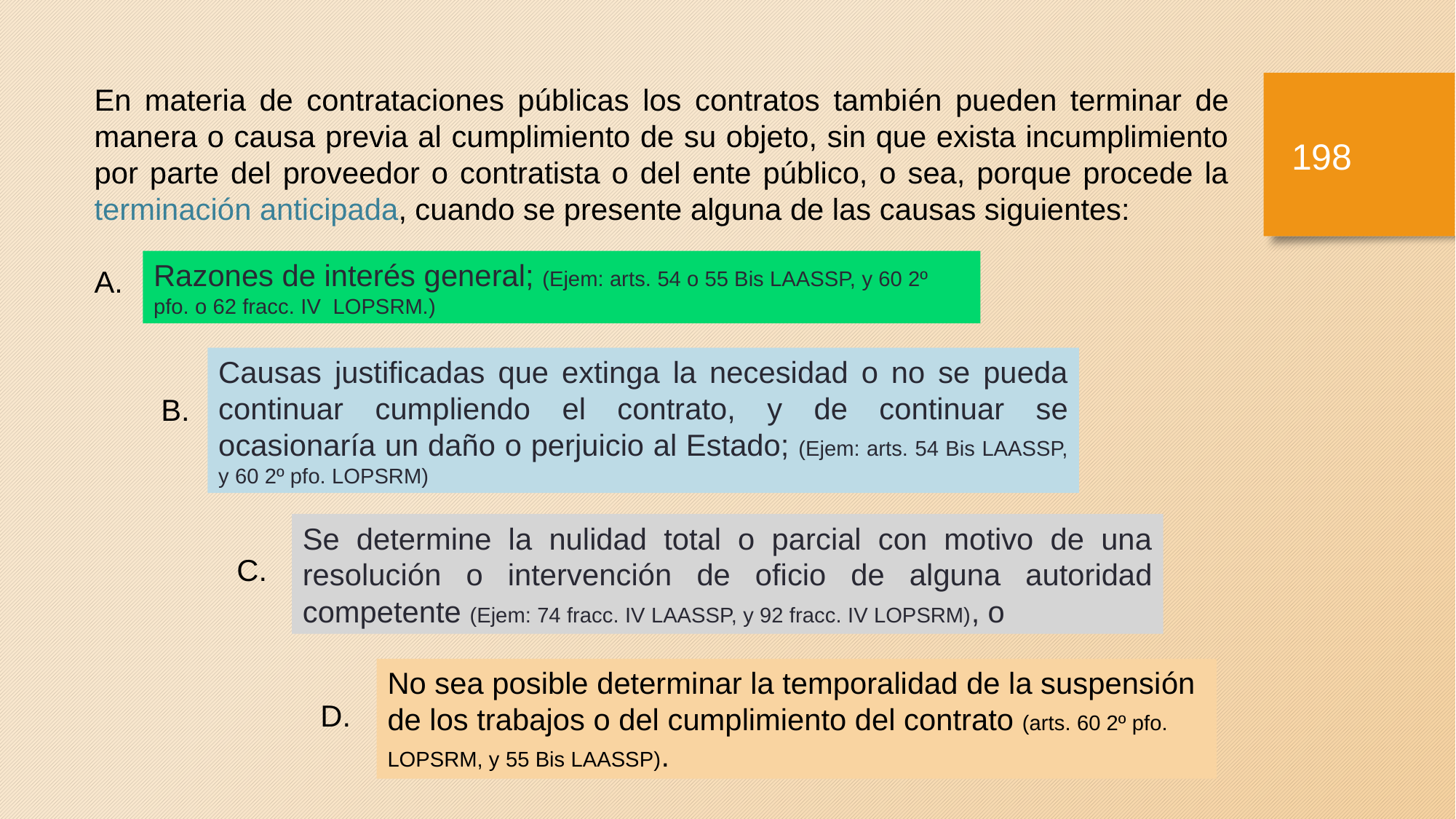

En materia de contrataciones públicas los contratos también pueden terminar de manera o causa previa al cumplimiento de su objeto, sin que exista incumplimiento por parte del proveedor o contratista o del ente público, o sea, porque procede la terminación anticipada, cuando se presente alguna de las causas siguientes:

A.

        B.

	    C.

	              D.
198
Razones de interés general; (Ejem: arts. 54 o 55 Bis LAASSP, y 60 2º pfo. o 62 fracc. IV  LOPSRM.)
Causas justificadas que extinga la necesidad o no se pueda continuar cumpliendo el contrato, y de continuar se ocasionaría un daño o perjuicio al Estado; (Ejem: arts. 54 Bis LAASSP, y 60 2º pfo. LOPSRM)
Se determine la nulidad total o parcial con motivo de una resolución o intervención de oficio de alguna autoridad competente (Ejem: 74 fracc. IV LAASSP, y 92 fracc. IV LOPSRM), o
No sea posible determinar la temporalidad de la suspensión de los trabajos o del cumplimiento del contrato (arts. 60 2º pfo. LOPSRM, y 55 Bis LAASSP).